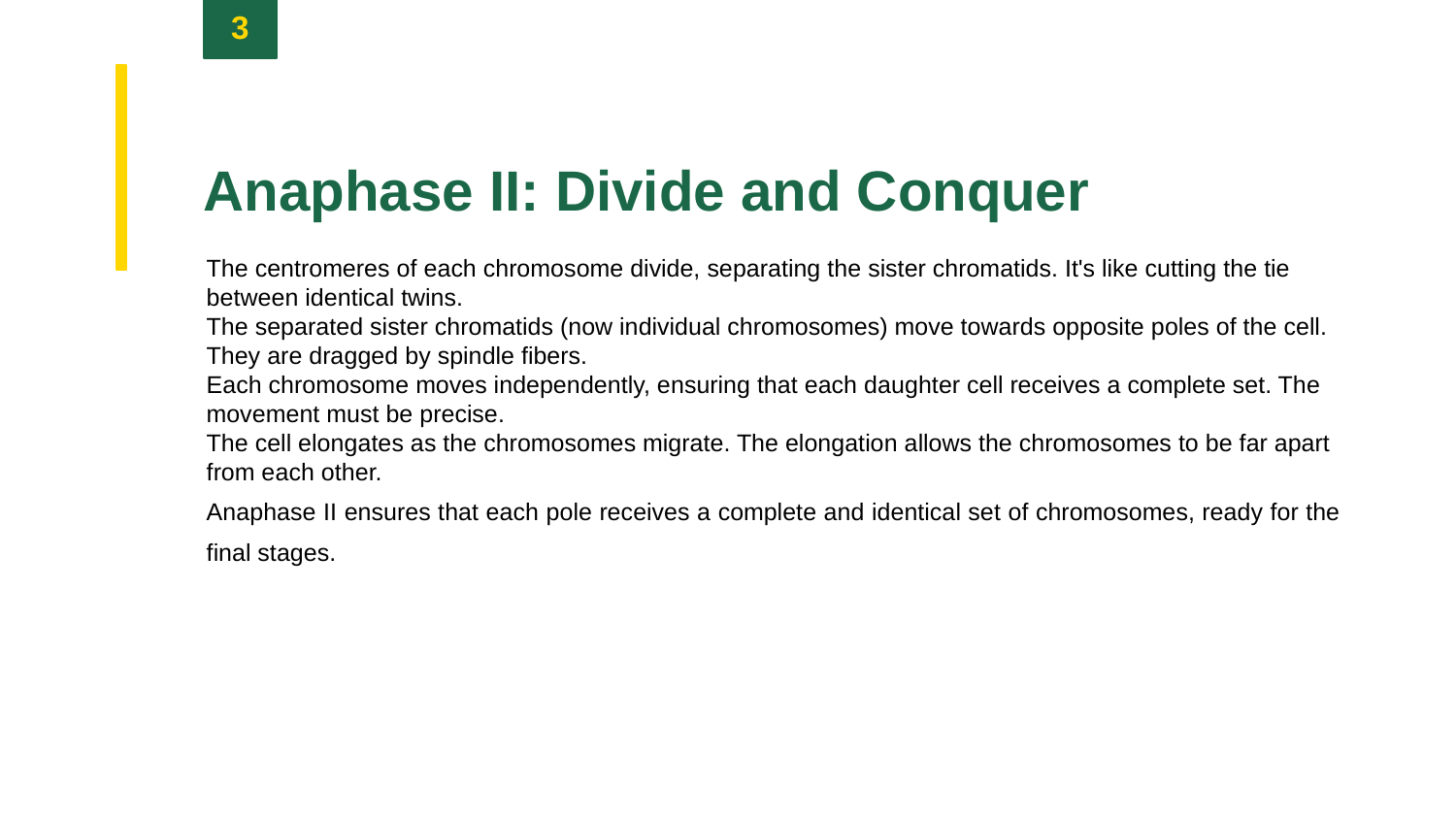

3

Anaphase II: Divide and Conquer
The centromeres of each chromosome divide, separating the sister chromatids. It's like cutting the tie between identical twins.
The separated sister chromatids (now individual chromosomes) move towards opposite poles of the cell. They are dragged by spindle fibers.
Each chromosome moves independently, ensuring that each daughter cell receives a complete set. The movement must be precise.
The cell elongates as the chromosomes migrate. The elongation allows the chromosomes to be far apart from each other.
Anaphase II ensures that each pole receives a complete and identical set of chromosomes, ready for the final stages.